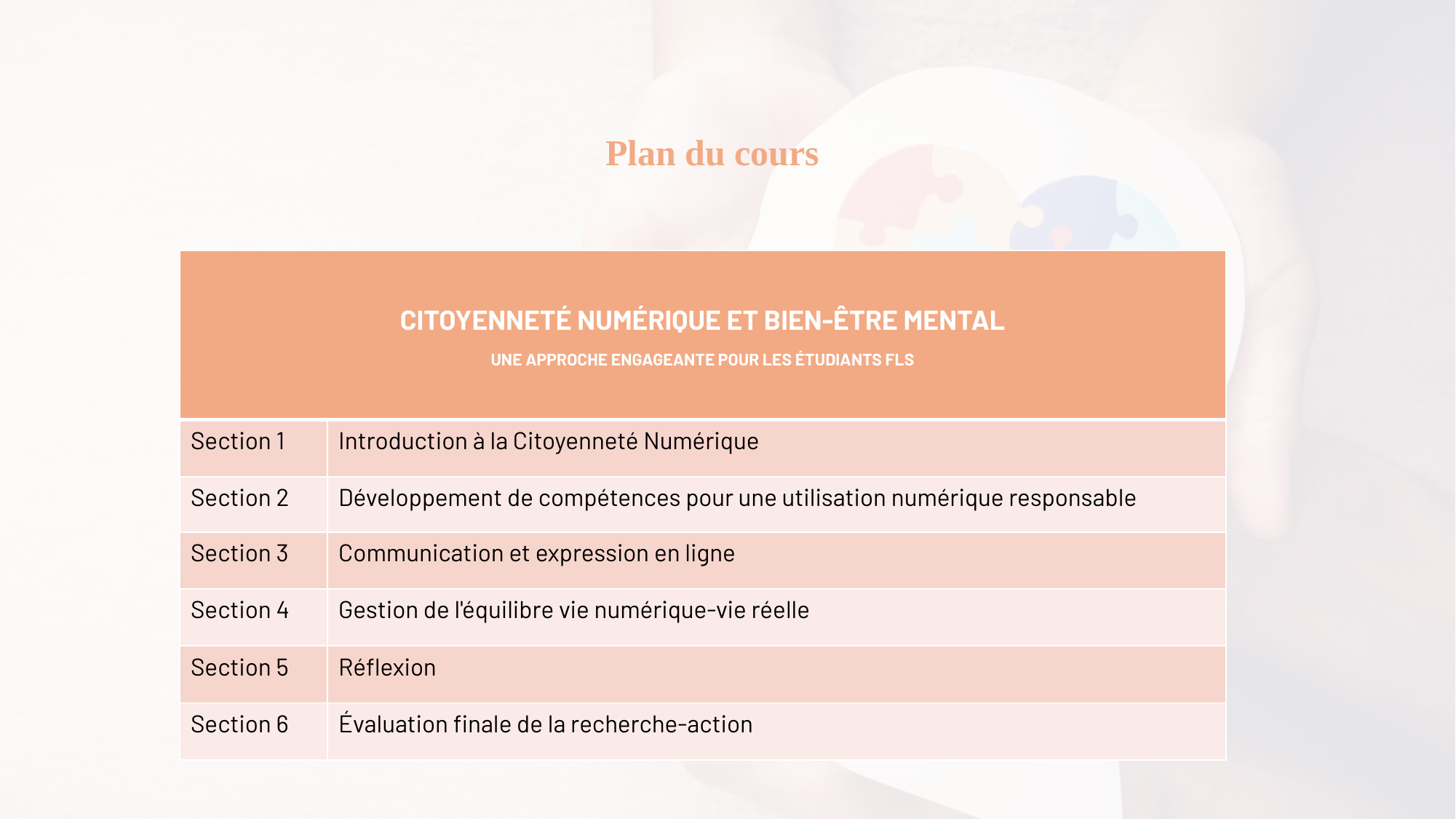

# Plan du cours
| CITOYENNETÉ NUMÉRIQUE ET BIEN-ÊTRE MENTAL UNE APPROCHE ENGAGEANTE POUR LES ÉTUDIANTS FLS |  |
| --- | --- |
| Section 1 | Introduction à la Citoyenneté Numérique |
| Section 2 | Développement de compétences pour une utilisation numérique responsable |
| Section 3 | Communication et expression en ligne |
| Section 4 | Gestion de l'équilibre vie numérique-vie réelle |
| Section 5 | Réflexion |
| Section 6 | Évaluation finale de la recherche-action |